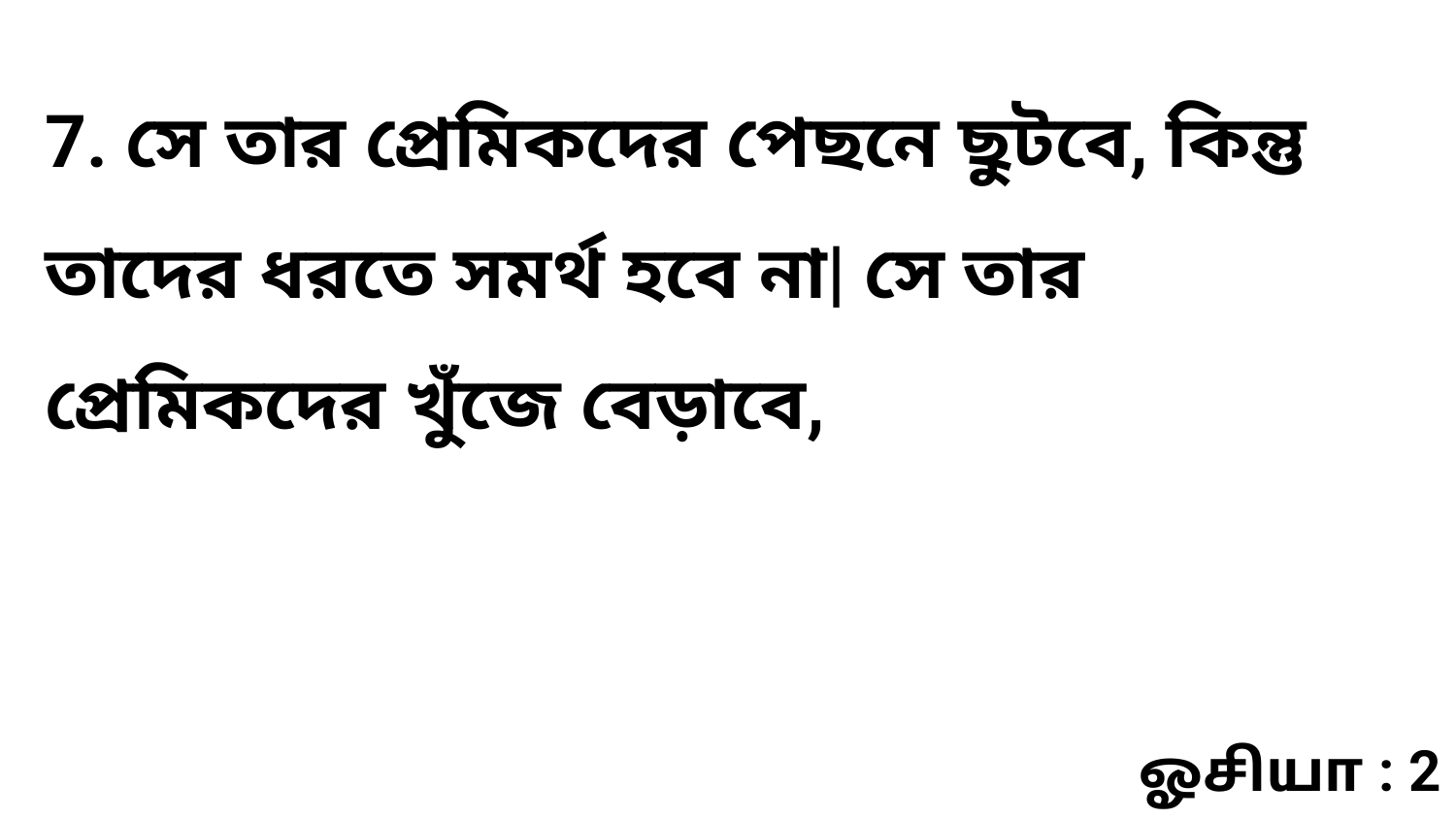

7. সে তার প্রেমিকদের পেছনে ছুটবে, কিন্তু তাদের ধরতে সমর্থ হবে না| সে তার প্রেমিকদের খুঁজে বেড়াবে,
ஓசியா : 2